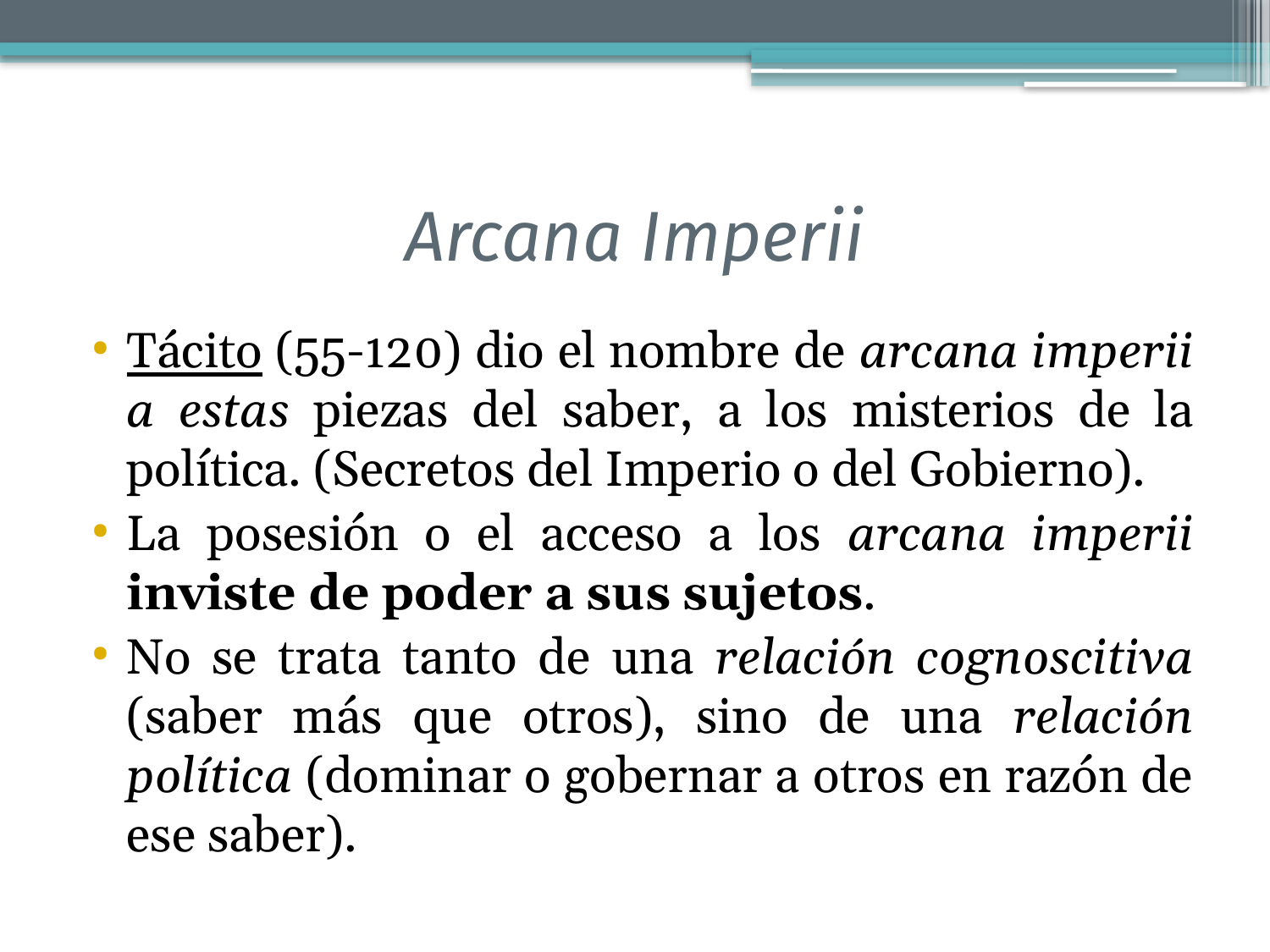

# Arcana Imperii
Tácito (55-120) dio el nombre de arcana imperii a estas piezas del saber, a los misterios de la política. (Secretos del Imperio o del Gobierno).
La posesión o el acceso a los arcana imperii inviste de poder a sus sujetos.
No se trata tanto de una relación cognoscitiva (saber más que otros), sino de una relación política (dominar o gobernar a otros en razón de ese saber).